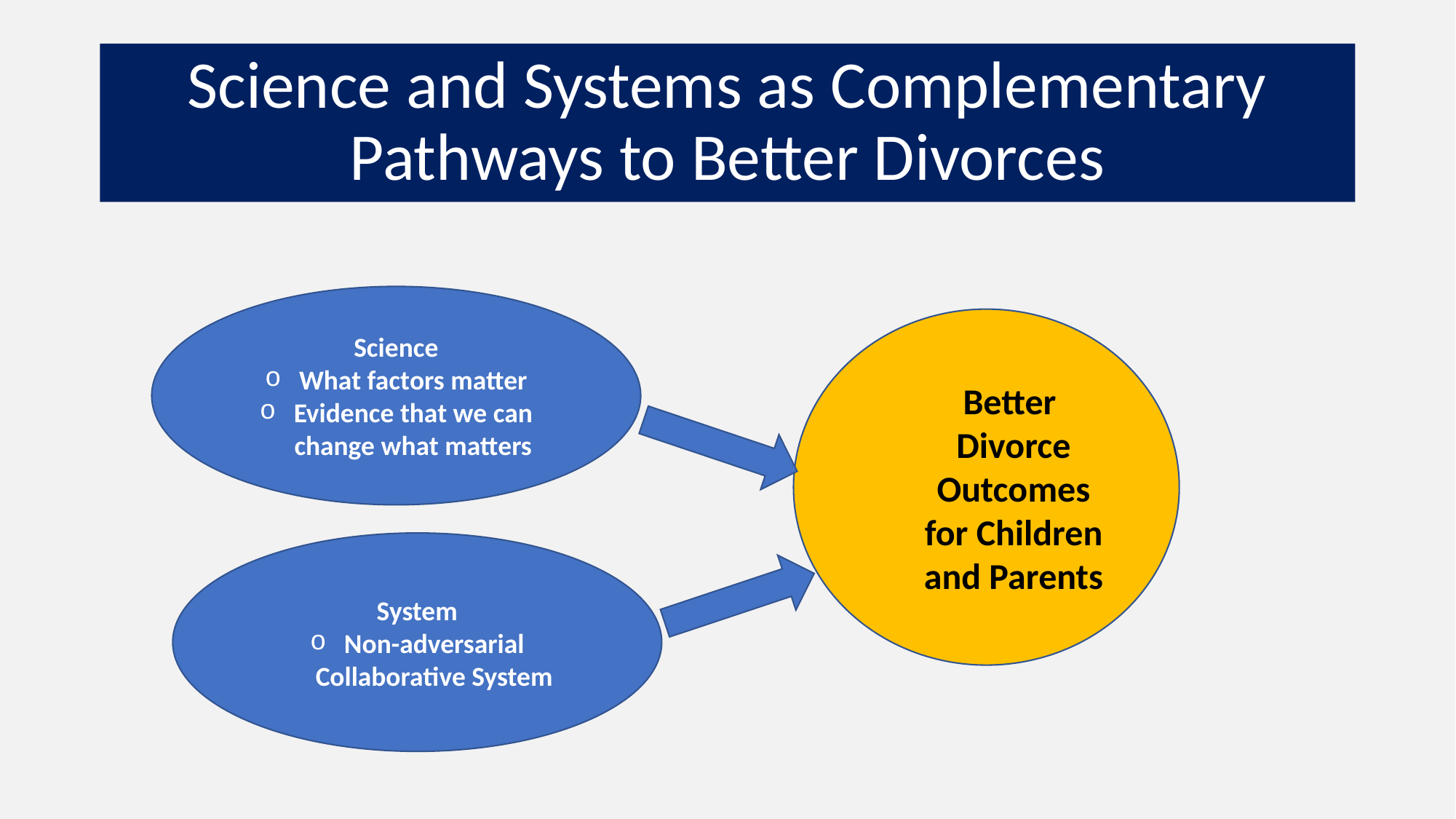

# Science and Systems as Complementary Pathways to Better Divorces
Science
What factors matter
Evidence that we can change what matters
Better  Divorce Outcomes for Children
and Parents

System
Non-adversarial Collaborative System